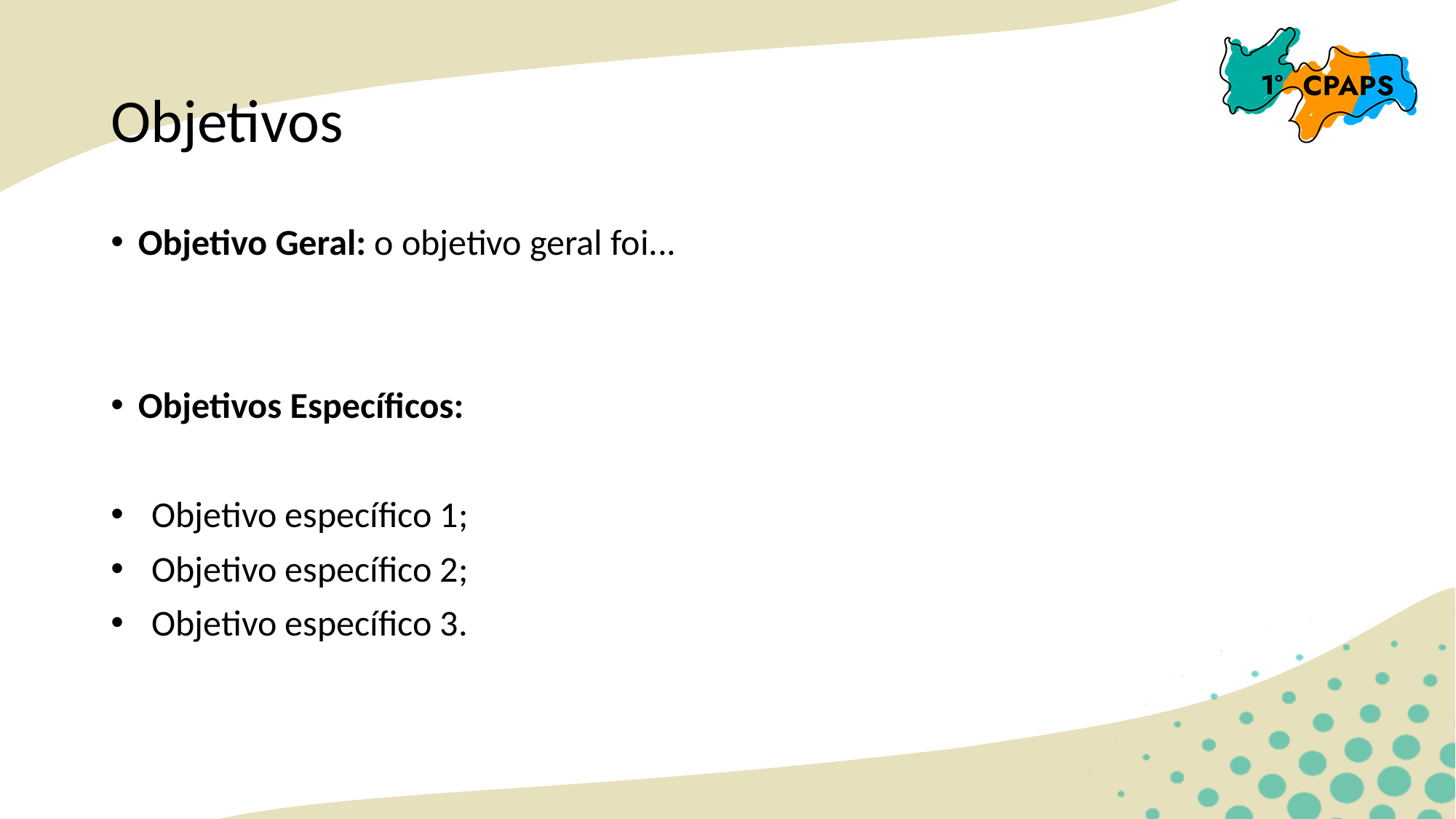

# Objetivos
Objetivo Geral: o objetivo geral foi...

Objetivos Específicos:

Objetivo específico 1;
Objetivo específico 2;
Objetivo específico 3.